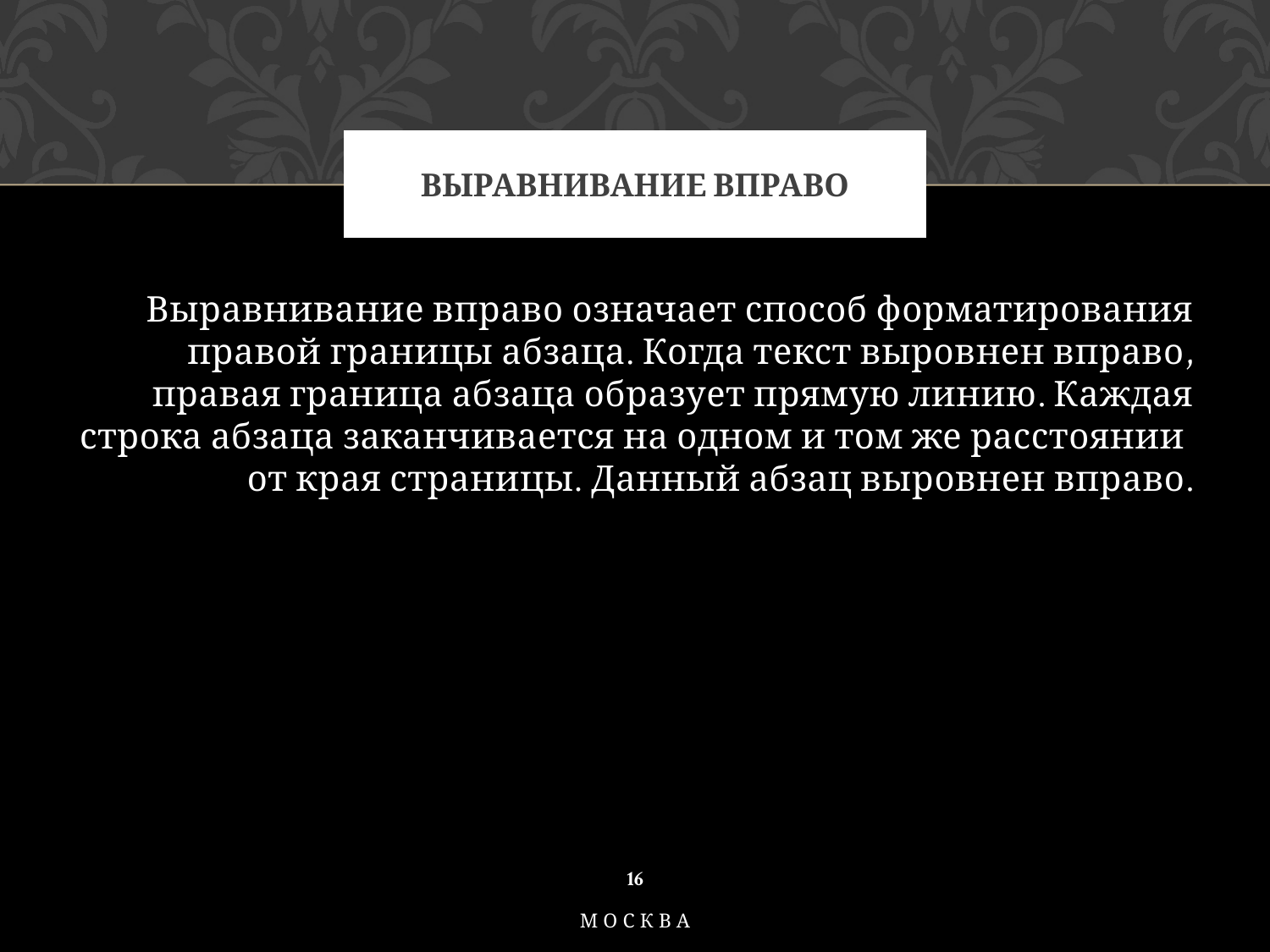

# Выравнивание вправо
Выравнивание вправо означает способ форматирования правой границы абзаца. Когда текст выровнен вправо, правая граница абзаца образует прямую линию. Каждая строка абзаца заканчивается на одном и том же расстоянии  от края страницы. Данный абзац выровнен вправо.

16
Москва